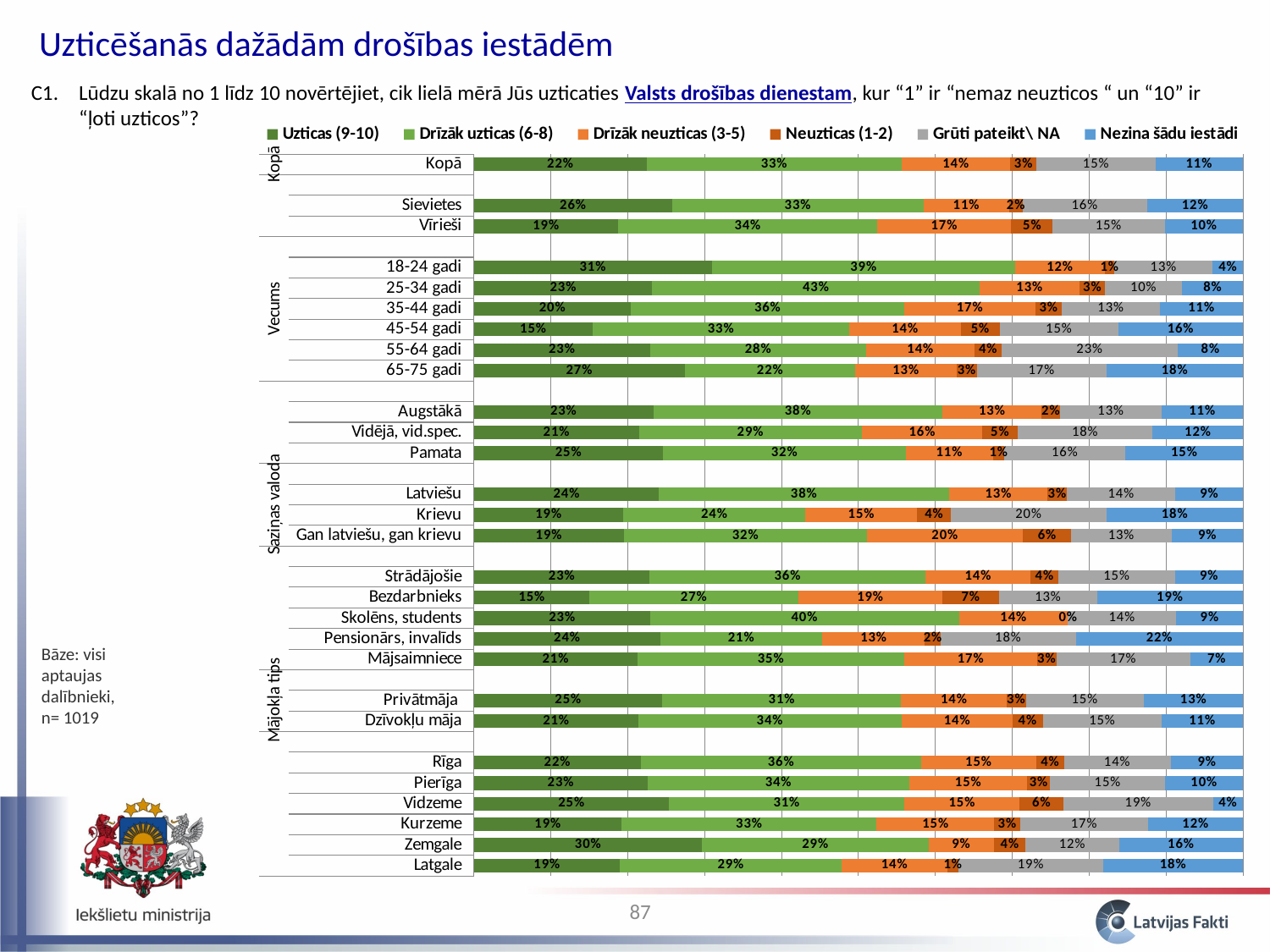

Uzticēšanās dažādām drošības iestādēm
C1. 	Lūdzu skalā no 1 līdz 10 novērtējiet, cik lielā mērā Jūs uzticaties Valsts drošības dienestam, kur “1” ir “nemaz neuzticos “ un “10” ir “ļoti uzticos”?

### Chart

| Category | Uzticas (9-10) | Drīzāk uzticas (6-8) | Drīzāk neuzticas (3-5) | Neuzticas (1-2) | Grūti pateikt\ NA | Nezina šādu iestādi |
|---|---|---|---|---|---|---|
| Latgale | 0.18961475491557006 | 0.28856228817137086 | 0.1371927266222975 | 0.014885673873903004 | 0.18764884942362792 | 0.1820957069932309 |
| Zemgale | 0.2968177419836853 | 0.2941960057852741 | 0.08511429754383529 | 0.04114800423749314 | 0.12151041301630826 | 0.16121353743340353 |
| Kurzeme | 0.19191689016797314 | 0.3317193026061926 | 0.15317309217278224 | 0.03325289213173606 | 0.16657842932277153 | 0.12335939359854542 |
| Vidzeme | 0.2535788205199594 | 0.30623599231746845 | 0.14957829953044843 | 0.05737307157658813 | 0.19410155648652602 | 0.03913225956901108 |
| Pierīga | 0.2255051377351473 | 0.3408863262902327 | 0.15266806377710743 | 0.030387707326306503 | 0.1493662764339087 | 0.10118648843729529 |
| Rīga | 0.21688742192767713 | 0.3646310514454496 | 0.1494541528965977 | 0.03632254174753749 | 0.13870735291580763 | 0.09399747906693097 |
|  | None | None | None | None | None | None |
| Dzīvokļu māja | 0.21344768467995406 | 0.34289811741045584 | 0.1437121402514147 | 0.03952587866269529 | 0.15472209195230138 | 0.10569408704317723 |
| Privātmāja  | 0.24500244528574733 | 0.3106691536835163 | 0.13671963092044542 | 0.02521109443309339 | 0.15359118253965218 | 0.12880649313754322 |
|  | None | None | None | None | None | None |
| Mājsaimniece | 0.21244347385585355 | 0.3473131939798464 | 0.17243654054460267 | 0.025036356640930256 | 0.17404701722932933 | 0.06872341774943812 |
| Pensionārs, invalīds | 0.24190948809034887 | 0.21096594370066385 | 0.13354412232764548 | 0.02045779323842133 | 0.175865310976134 | 0.21725734166678623 |
| Skolēns, students | 0.22908180315782445 | 0.40148469571376216 | 0.14204240561183126 | 0.0 | 0.1402628285087764 | 0.087128267007806 |
| Bezdarbnieks | 0.15017154553426765 | 0.27141683513003306 | 0.18737966533282788 | 0.07394162515739527 | 0.12735902674419214 | 0.18973130210128425 |
| Strādājošie | 0.22842584426792803 | 0.3586429076672481 | 0.13677639262488436 | 0.036147317992456754 | 0.1518627068910197 | 0.08814483055646143 |
|  | None | None | None | None | None | None |
| Gan latviešu, gan krievu | 0.19496799394204006 | 0.31589300448658797 | 0.20298381648434616 | 0.06289593309292206 | 0.130244956957643 | 0.09301429503646069 |
| Krievu | 0.19412377431675817 | 0.2370406174195465 | 0.1450428558433445 | 0.044023758818681924 | 0.20246682655432197 | 0.1773021670473444 |
| Latviešu | 0.24054733941998885 | 0.37732303206488677 | 0.12805803616767764 | 0.025144431720376795 | 0.14095071575093848 | 0.08797644487613035 |
|  | None | None | None | None | None | None |
| Pamata | 0.24558344294886877 | 0.3161886196723186 | 0.1129338747903987 | 0.014889108687237404 | 0.1576482732205404 | 0.15275668068063614 |
| Vidējā, vid.spec. | 0.21441151214798654 | 0.2900716439427215 | 0.15679990852044523 | 0.04555917487312803 | 0.17573155149170092 | 0.1174262090240176 |
| Augstākā | 0.23311768664885374 | 0.37641351912440363 | 0.1281066208174683 | 0.02496703522688274 | 0.1315127069378835 | 0.10588243124450726 |
|  | None | None | None | None | None | None |
| 65-75 gadi | 0.27394980134886393 | 0.2221731653071635 | 0.13133658047577615 | 0.02632601762502571 | 0.16863097573669156 | 0.17758345950647855 |
| 55-64 gadi | 0.22885631397477146 | 0.28140244662257874 | 0.14036454815003108 | 0.0354881351077275 | 0.2292492034325758 | 0.08463935271231582 |
| 45-54 gadi | 0.1540296757256242 | 0.33419231377725367 | 0.14477012270746464 | 0.05062017135883924 | 0.1543463159188958 | 0.1620414005119206 |
| 35-44 gadi | 0.20398622840723718 | 0.35570350549382135 | 0.16999140925548267 | 0.034857333158158525 | 0.12725510977292923 | 0.10820641391237057 |
| 25-34 gadi | 0.23184562560670757 | 0.4259479517545158 | 0.12948024643053826 | 0.03327483547977263 | 0.10022063878247164 | 0.07923070194599326 |
| 18-24 gadi | 0.3093485668437079 | 0.39479531345664615 | 0.11586849619849819 | 0.0127636488232105 | 0.128043833982297 | 0.0391801406956406 |
|  | None | None | None | None | None | None |
| Vīrieši | 0.1874897865985958 | 0.33677719964597336 | 0.17447552778948278 | 0.053864430596739926 | 0.14553874873413583 | 0.10185430663507007 |
| Sievietes | 0.2578675949019442 | 0.32660805079853994 | 0.11158185776734043 | 0.017091198041966033 | 0.16214216040212656 | 0.124709138088083 |
|  | None | None | None | None | None | None |
| Kopā | 0.22470550234688502 | 0.33139976374633756 | 0.14121741699663243 | 0.03441878142270778 | 0.15431861647915593 | 0.11393991900828064 |
Bāze: visi aptaujas dalībnieki, n= 1019
87